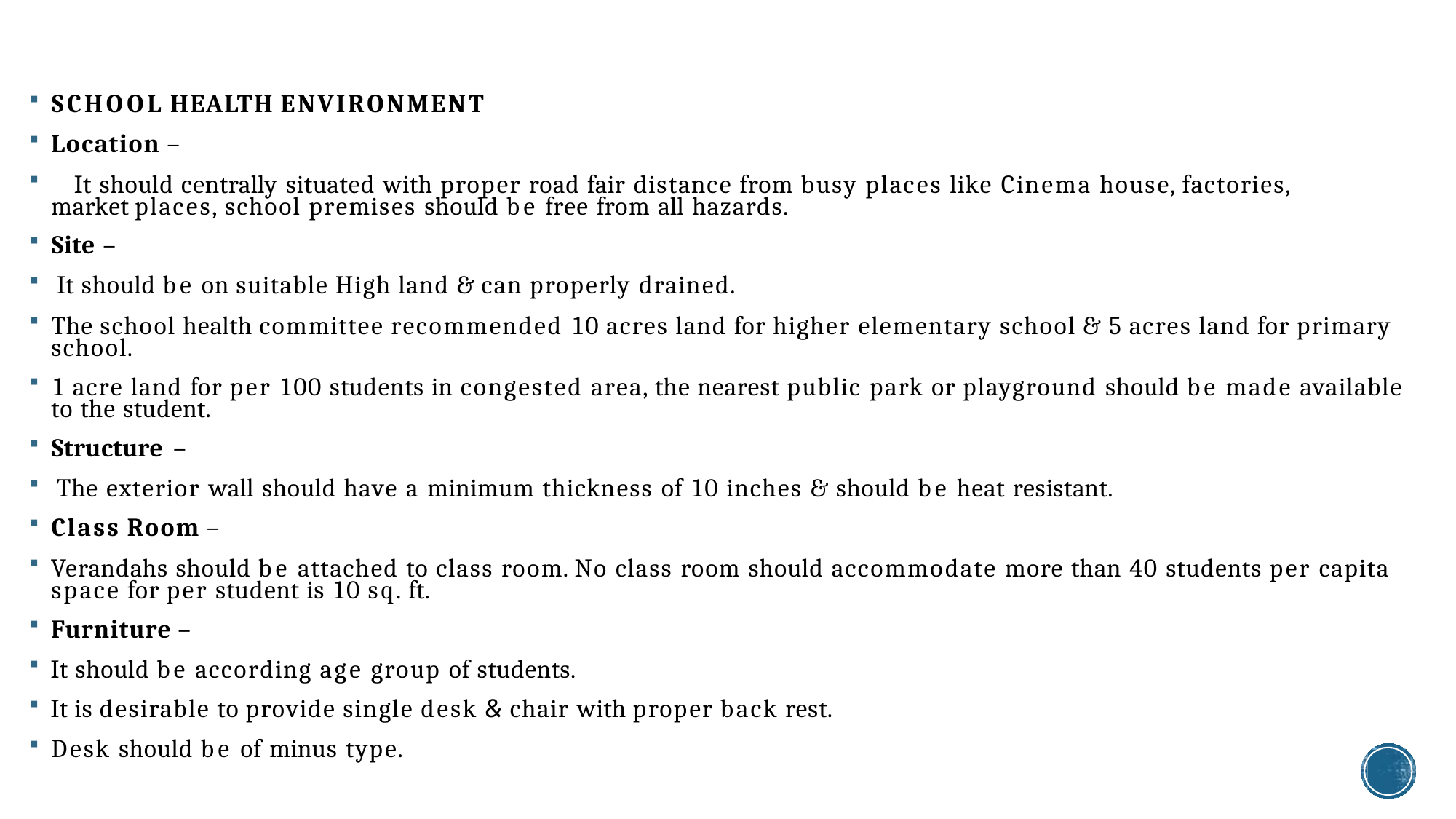

SCHOOL HEALTH ENVIRONMENT
Location –
	It should centrally situated with proper road fair distance from busy places like Cinema house, factories, market places, school premises should be free from all hazards.
Site –
It should be on suitable High land & can properly drained.
The school health committee recommended 10 acres land for higher elementary school & 5 acres land for primary school.
1 acre land for per 100 students in congested area, the nearest public park or playground should be made available to the student.
Structure –
The exterior wall should have a minimum thickness of 10 inches & should be heat resistant.
Class Room –
Verandahs should be attached to class room. No class room should accommodate more than 40 students per capita space for per student is 10 sq. ft.
Furniture –
It should be according age group of students.
It is desirable to provide single desk & chair with proper back rest.
Desk should be of minus type.